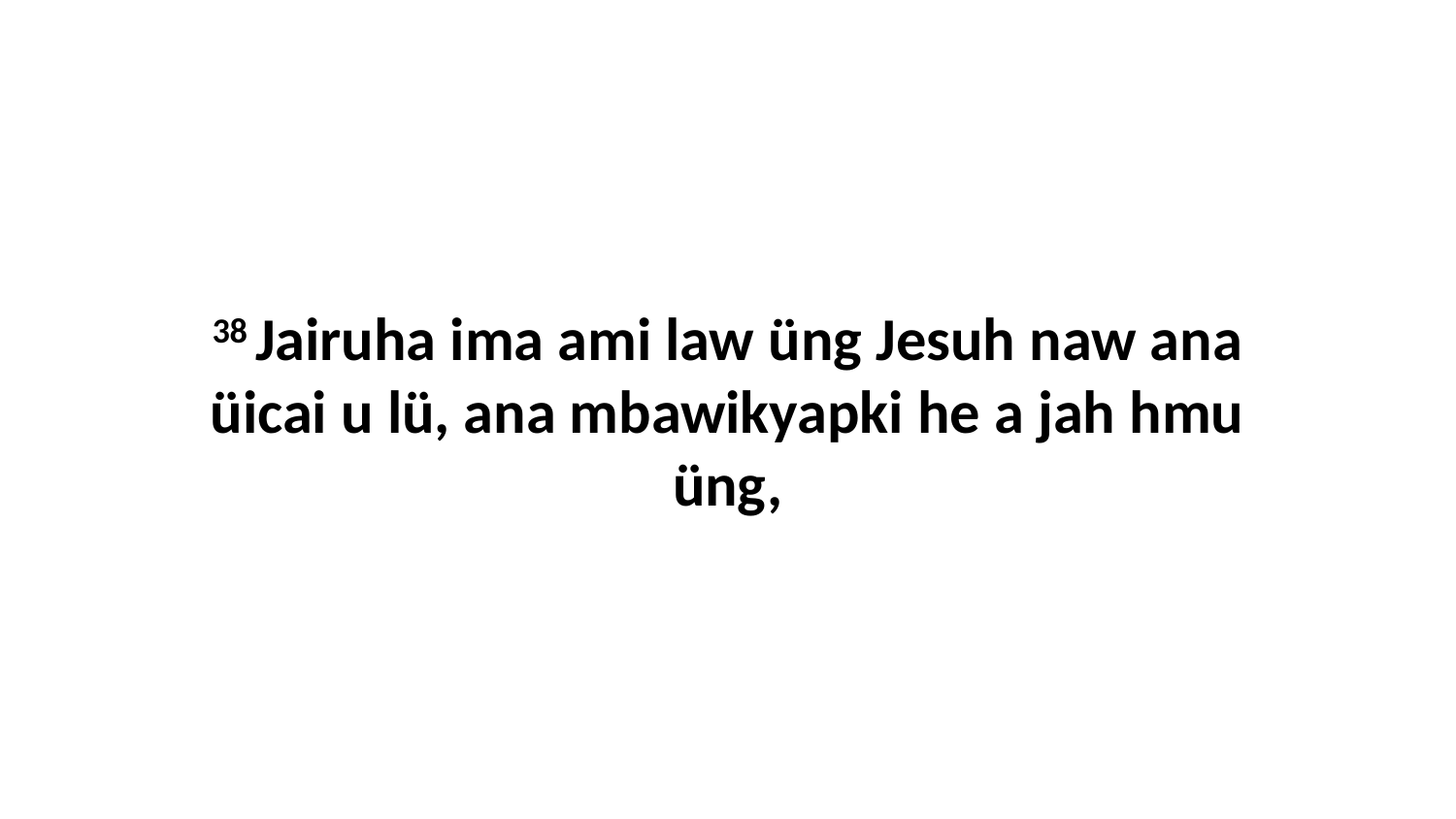

38 Jairuha ima ami law üng Jesuh naw ana üicai u lü, ana mbawikyapki he a jah hmu üng,